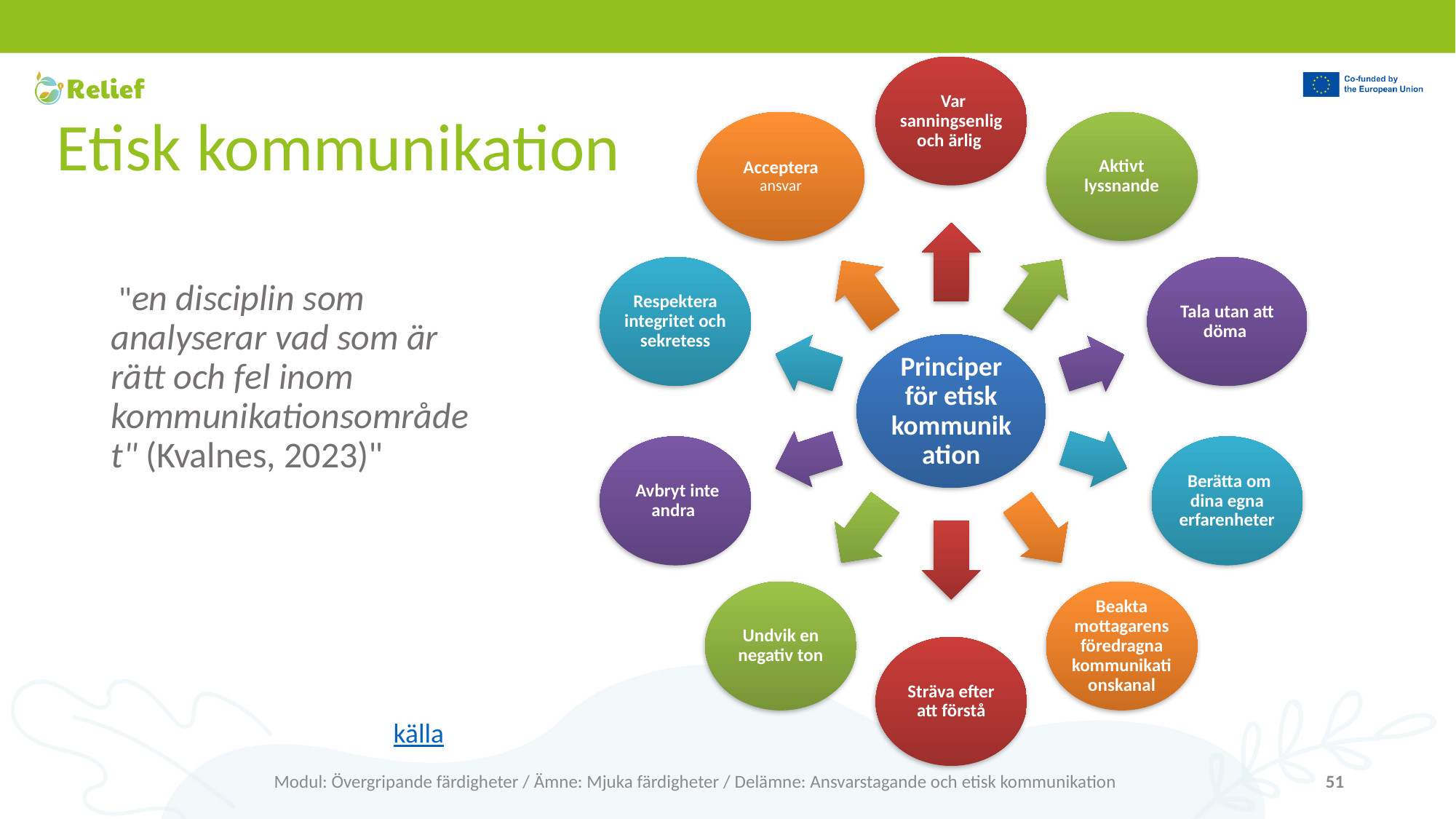

Principer för etisk kommunikation

 Var sanningsenlig och ärlig

Aktivt lyssnande

Tala utan att döma

 Berätta om dina egna erfarenheter

Beakta mottagarens föredragna kommunikationskanal

Sträva efter att förstå

Undvik en negativ ton

 Avbryt inte andra

Respektera integritet och sekretess

Acceptera ansvar
# Etisk kommunikation
 "en disciplin som analyserar vad som är rätt och fel inom kommunikationsområdet" (Kvalnes, 2023)"
källa
Modul: Övergripande färdigheter / Ämne: Mjuka färdigheter / Delämne: Ansvarstagande och etisk kommunikation
51